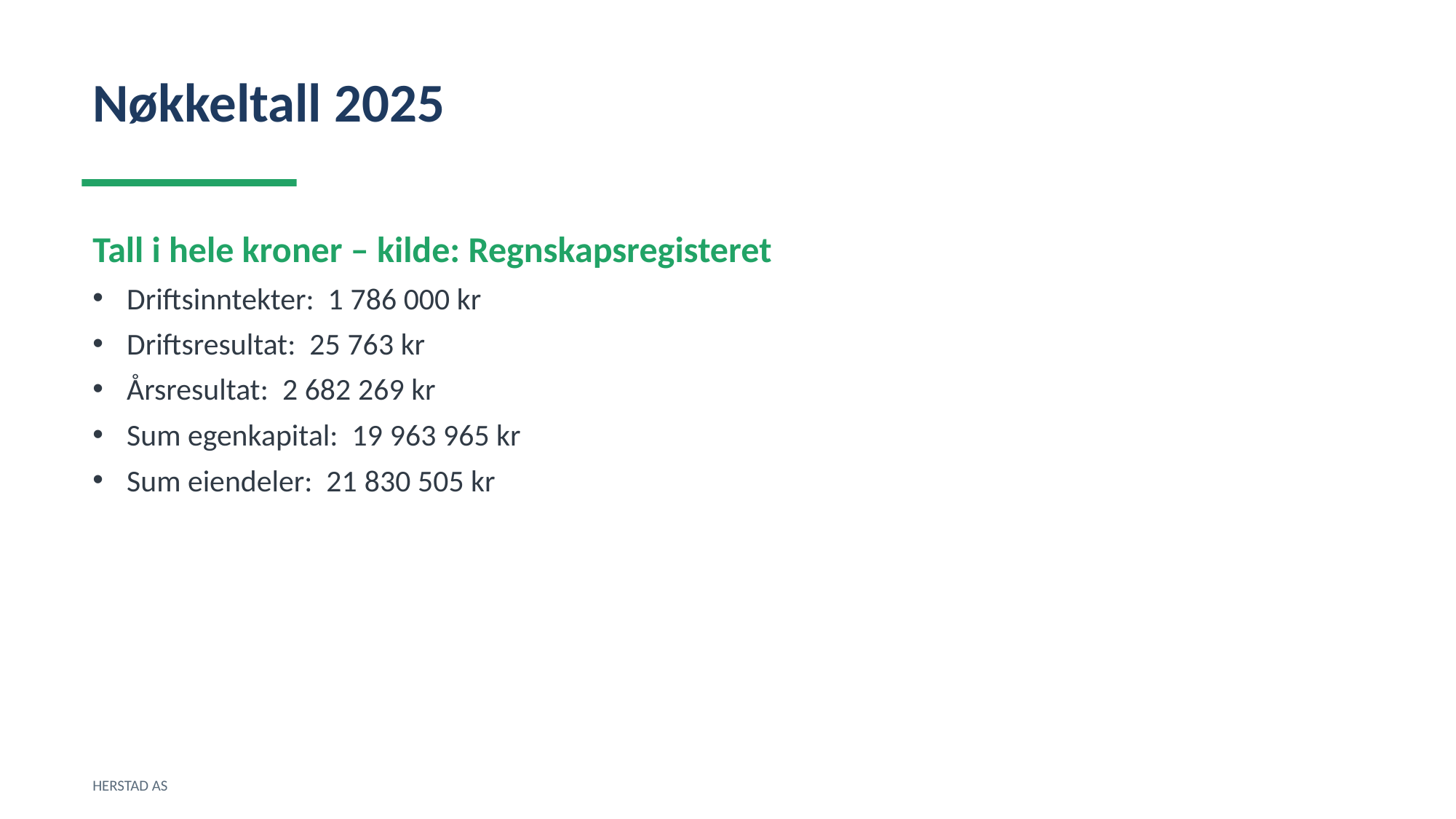

Nøkkeltall 2025

Tall i hele kroner – kilde: Regnskapsregisteret
Driftsinntekter:  1 786 000 kr
Driftsresultat:  25 763 kr
Årsresultat:  2 682 269 kr
Sum egenkapital:  19 963 965 kr
Sum eiendeler:  21 830 505 kr
HERSTAD AS